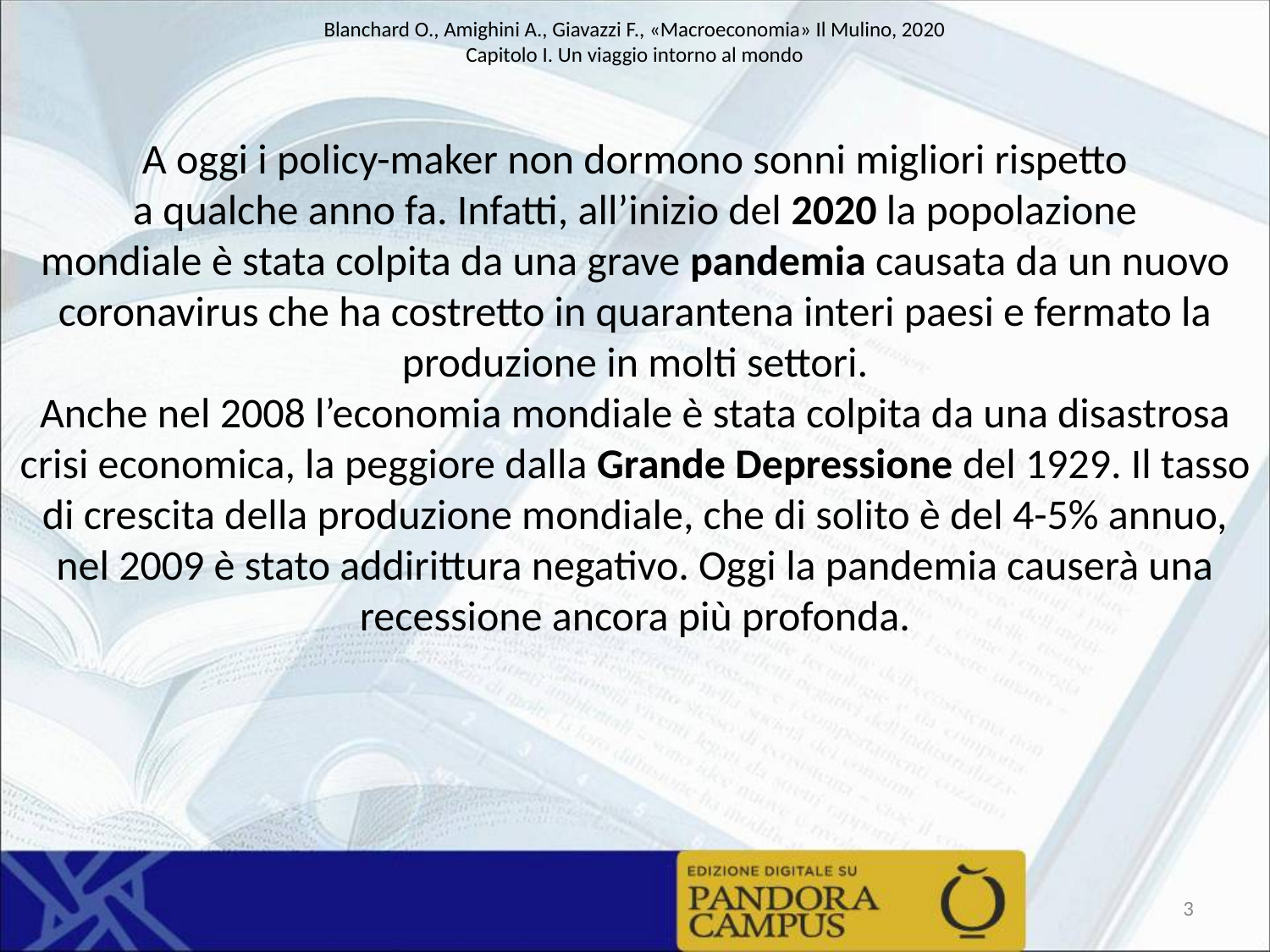

# A oggi i policy-maker non dormono sonni migliori rispetto a qualche anno fa. Infatti, all’inizio del 2020 la popolazione mondiale è stata colpita da una grave pandemia causata da un nuovo coronavirus che ha costretto in quarantena interi paesi e fermato la produzione in molti settori. Anche nel 2008 l’economia mondiale è stata colpita da una disastrosa crisi economica, la peggiore dalla Grande Depressione del 1929. Il tasso di crescita della produzione mondiale, che di solito è del 4-5% annuo, nel 2009 è stato addirittura negativo. Oggi la pandemia causerà una recessione ancora più profonda.
3